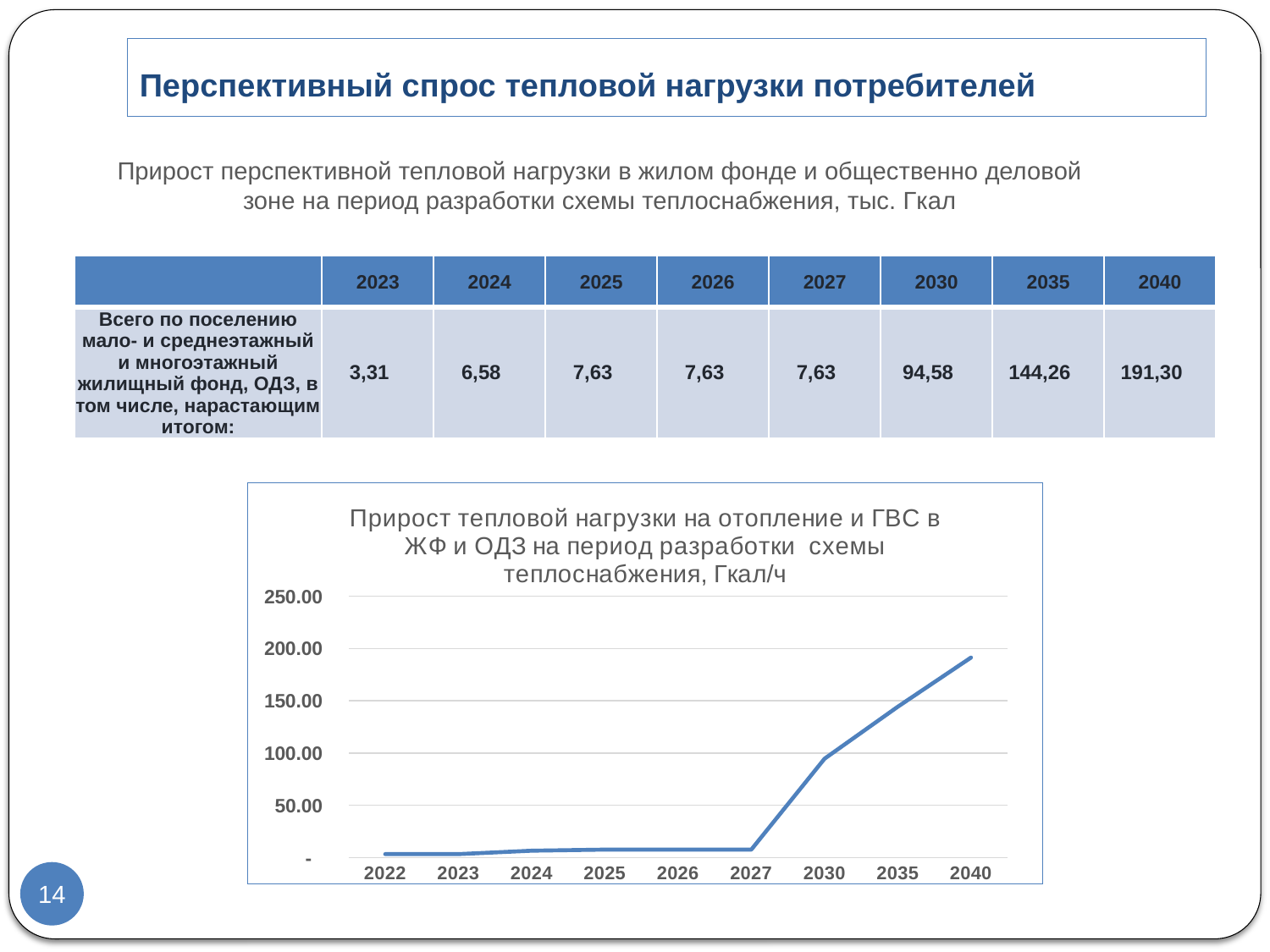

# Перспективный спрос тепловой нагрузки потребителей
Прирост перспективной тепловой нагрузки в жилом фонде и общественно деловой зоне на период разработки схемы теплоснабжения, тыс. Гкал
|  | 2023 | 2024 | 2025 | 2026 | 2027 | 2030 | 2035 | 2040 |
| --- | --- | --- | --- | --- | --- | --- | --- | --- |
| Всего по поселению мало- и среднеэтажный и многоэтажный жилищный фонд, ОДЗ, в том числе, нарастающим итогом: | 3,31 | 6,58 | 7,63 | 7,63 | 7,63 | 94,58 | 144,26 | 191,30 |

### Chart: Прирост тепловой нагрузки на отопление и ГВС в ЖФ и ОДЗ на период разработки  схемы теплоснабжения, Гкал/ч

| Category | Общий прирост тепловой нагрузки на отопление и ГВС в проектируемых жилых зданиях и зданиях общественно-делового фонда на период разработки  схемы теплоснабжения по источникам, Гкал/ч |
|---|---|
| 2022 | 3.3011032500000006 |
| 2023 | 3.307903 |
| 2024 | 6.580188 |
| 2025 | 7.625712999999999 |
| 2026 | 7.625712999999999 |
| 2027 | 7.625712999999999 |
| 2030 | 94.57964585617022 |
| 2035 | 144.2646458561702 |
| 2040 | 191.3039407561702 |
14